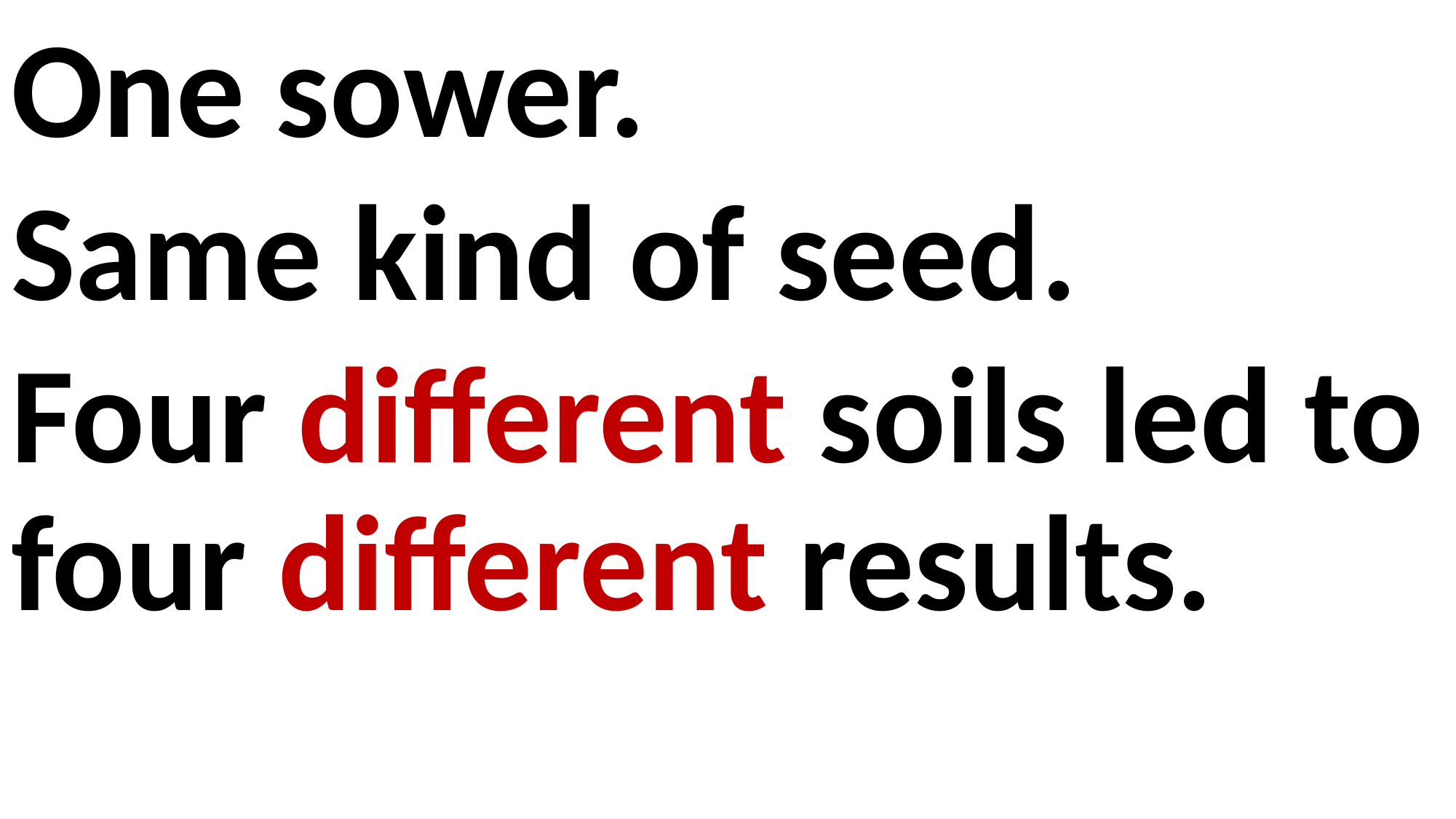

One sower.
Same kind of seed.
Four different soils led to four different results.